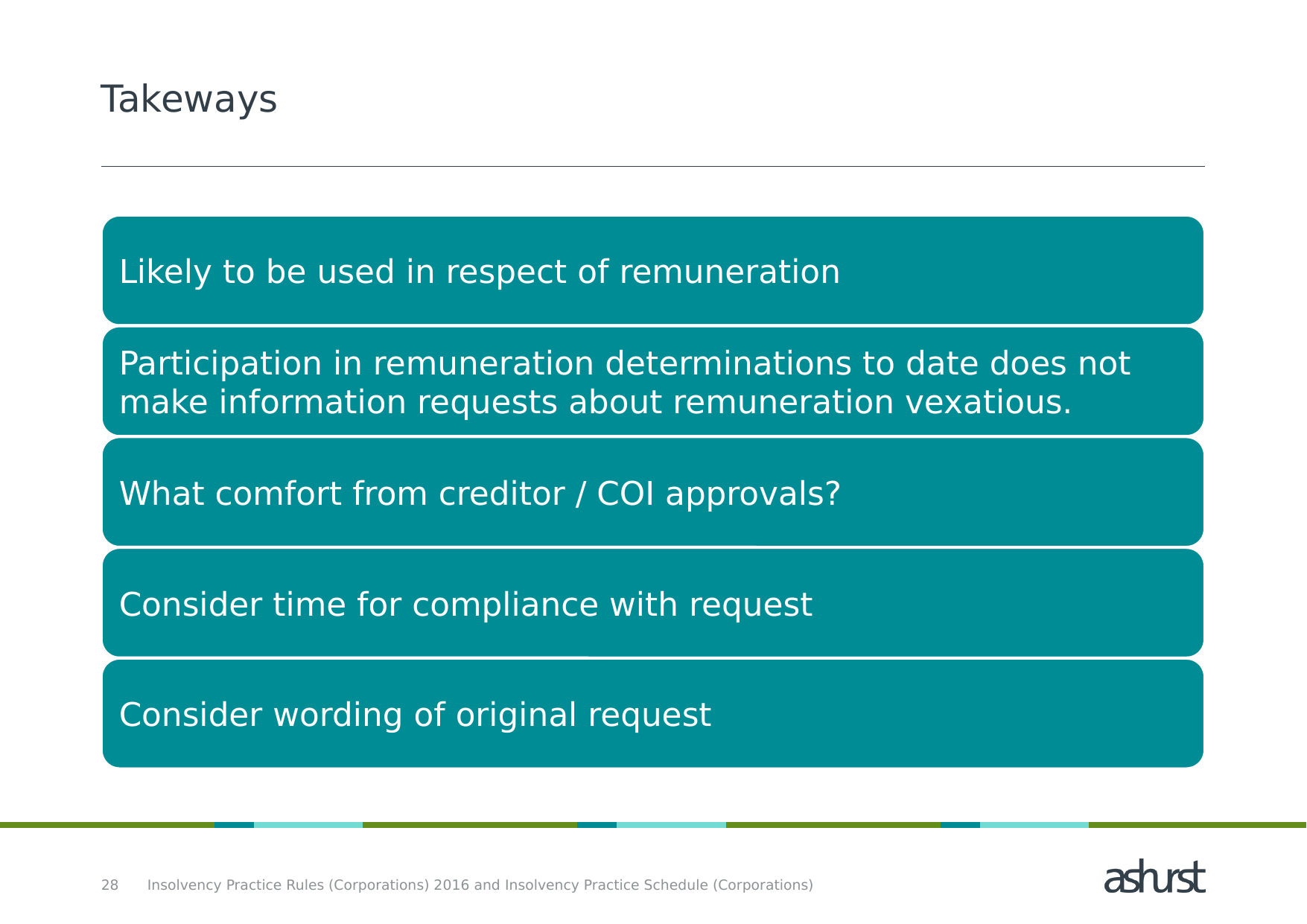

# Takeways

Consider time for compliance with request
Consider wording of original request
Participation in remuneration determinations to date does not make information requests about remuneration vexatious.
Likely to be used in respect of remuneration
What comfort from creditor / COI approvals?
28
Insolvency Practice Rules (Corporations) 2016 and Insolvency Practice Schedule (Corporations)